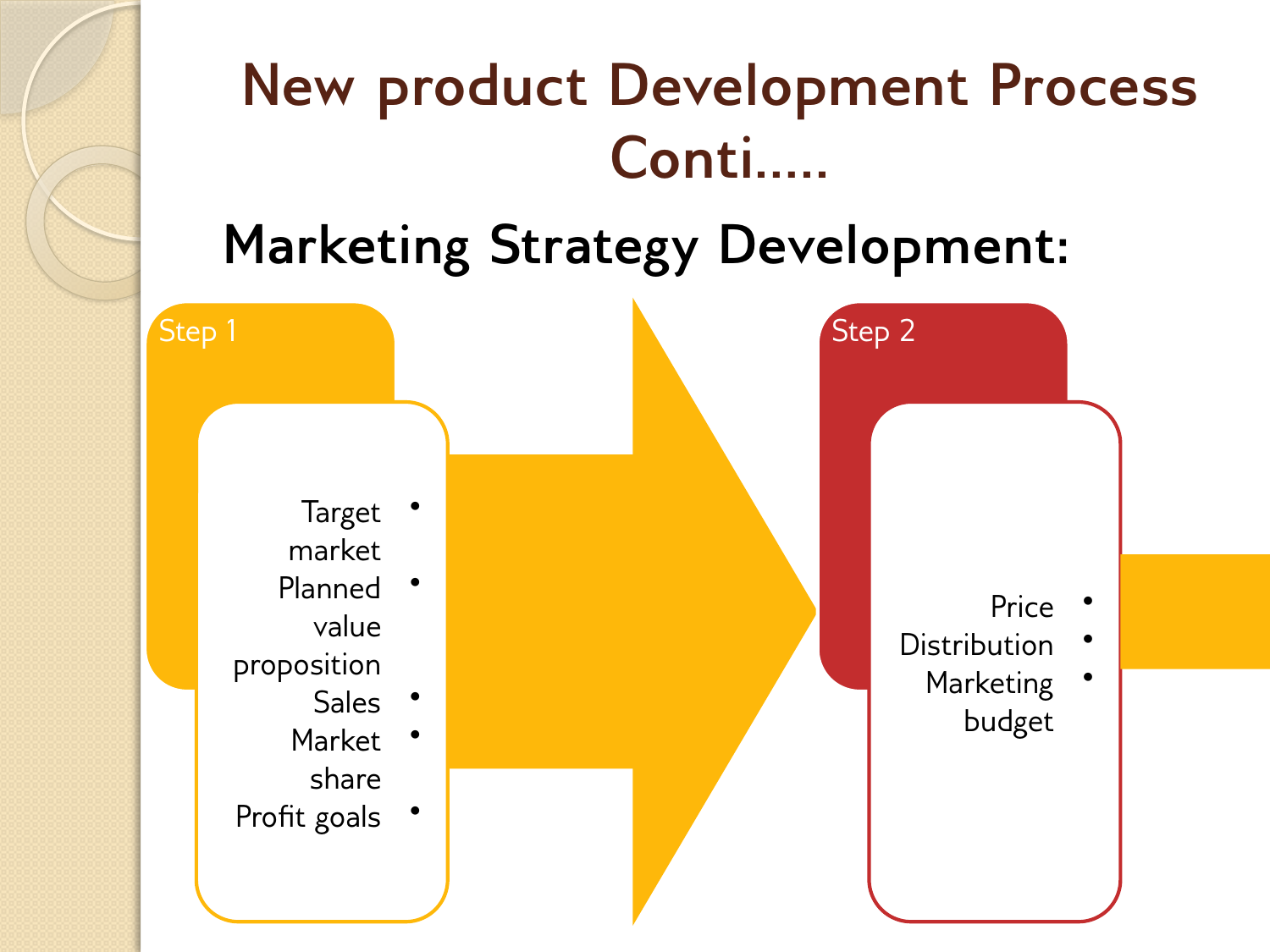

# New product Development Process Conti…..
Marketing Strategy Development:

Step 1
Step 2
Target market
Price
Planned value proposition
Sales
Market share
Profit goals
Distribution
Profit goals